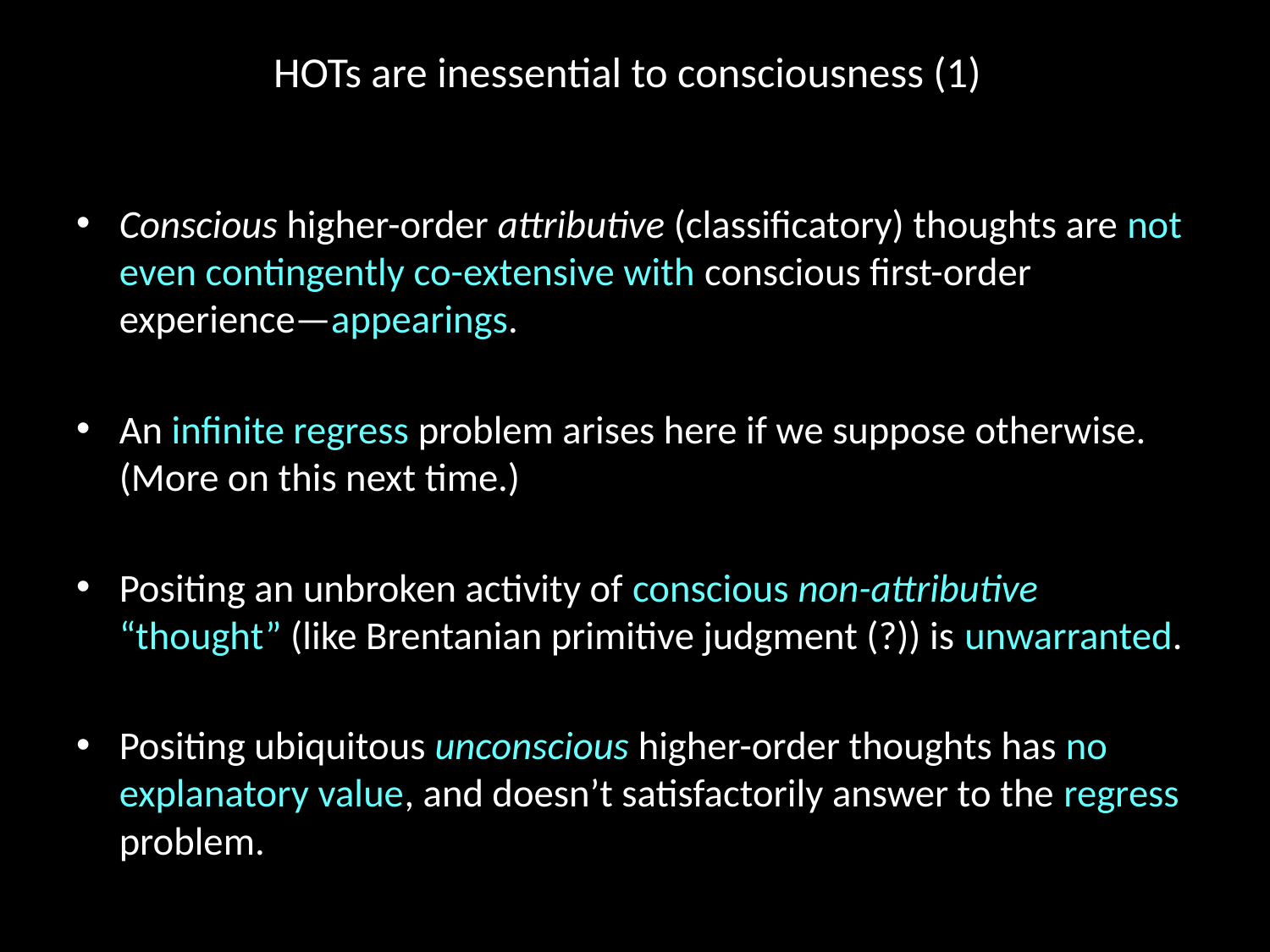

# HOTs are inessential to consciousness (1)

Conscious higher-order attributive (classificatory) thoughts are not even contingently co-extensive with conscious first-order experience—appearings.

An infinite regress problem arises here if we suppose otherwise. (More on this next time.)

Positing an unbroken activity of conscious non-attributive “thought” (like Brentanian primitive judgment (?)) is unwarranted.

Positing ubiquitous unconscious higher-order thoughts has no explanatory value, and doesn’t satisfactorily answer to the regress problem.